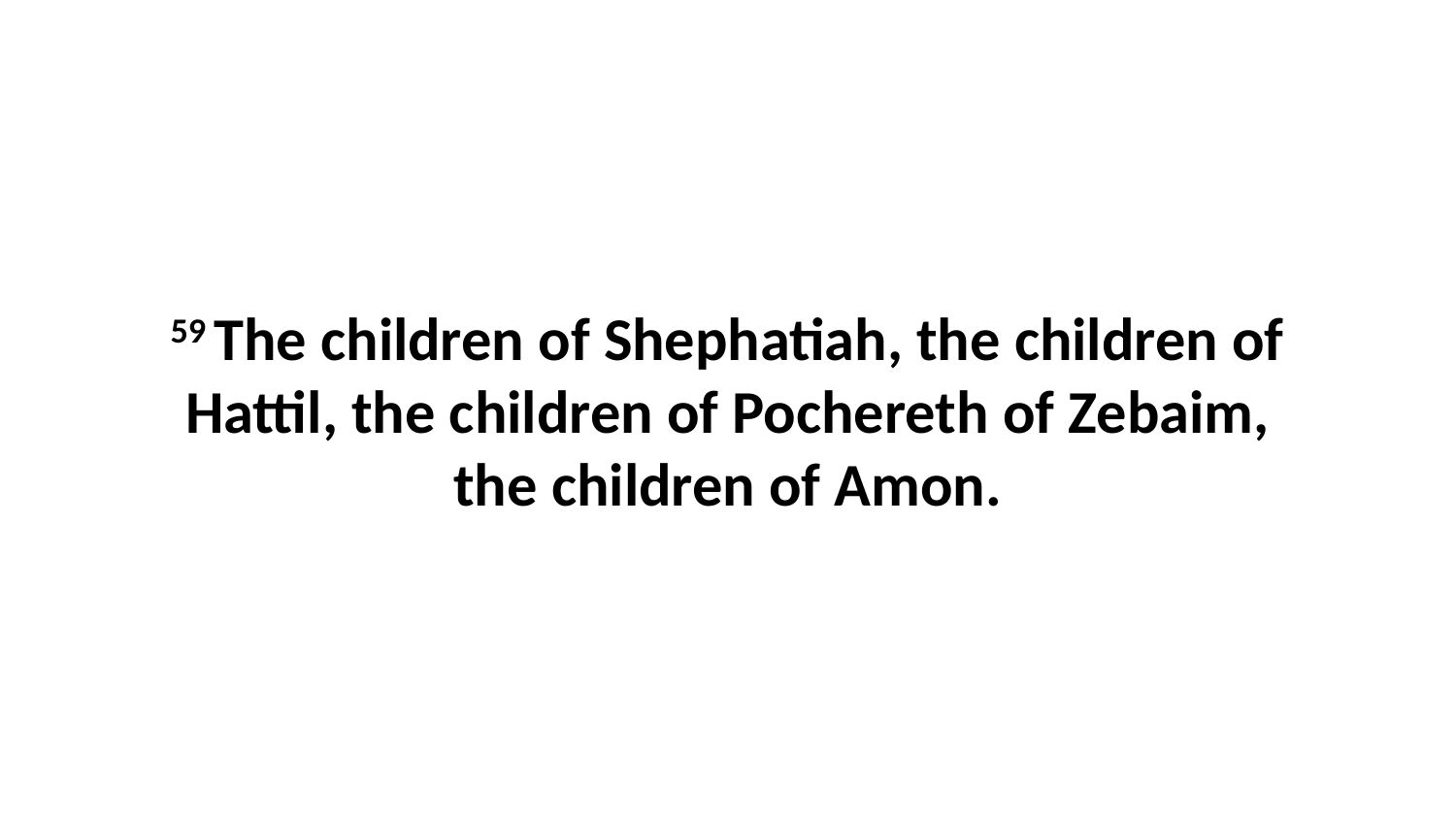

59 The children of Shephatiah, the children of Hattil, the children of Pochereth of Zebaim, the children of Amon.